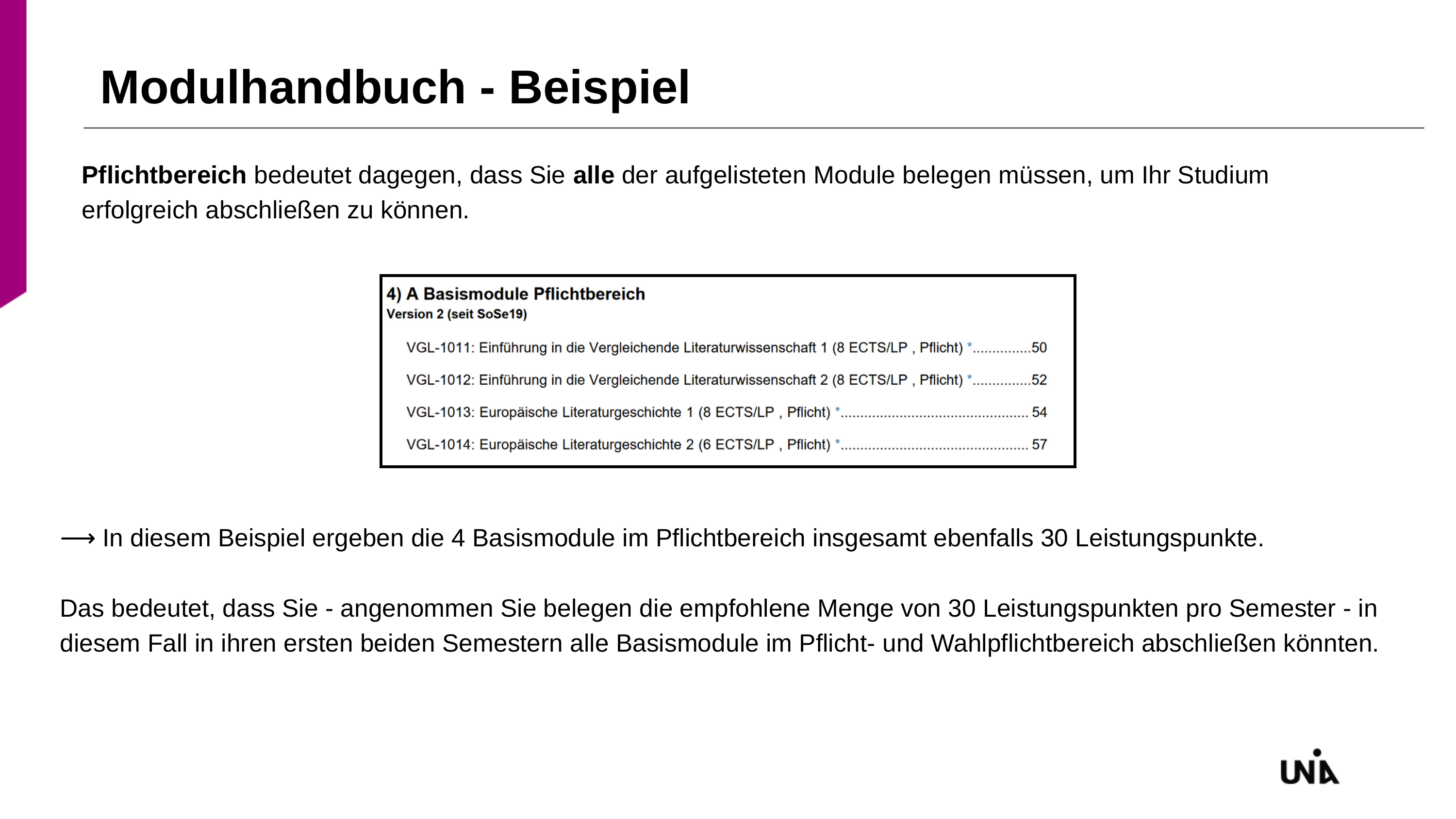

Modulhandbuch - Beispiel
Pflichtbereich bedeutet dagegen, dass Sie alle der aufgelisteten Module belegen müssen, um Ihr Studium erfolgreich abschließen zu können.

⟶ In diesem Beispiel ergeben die 4 Basismodule im Pflichtbereich insgesamt ebenfalls 30 Leistungspunkte.

Das bedeutet, dass Sie - angenommen Sie belegen die empfohlene Menge von 30 Leistungspunkten pro Semester - in diesem Fall in ihren ersten beiden Semestern alle Basismodule im Pflicht- und Wahlpflichtbereich abschließen könnten.